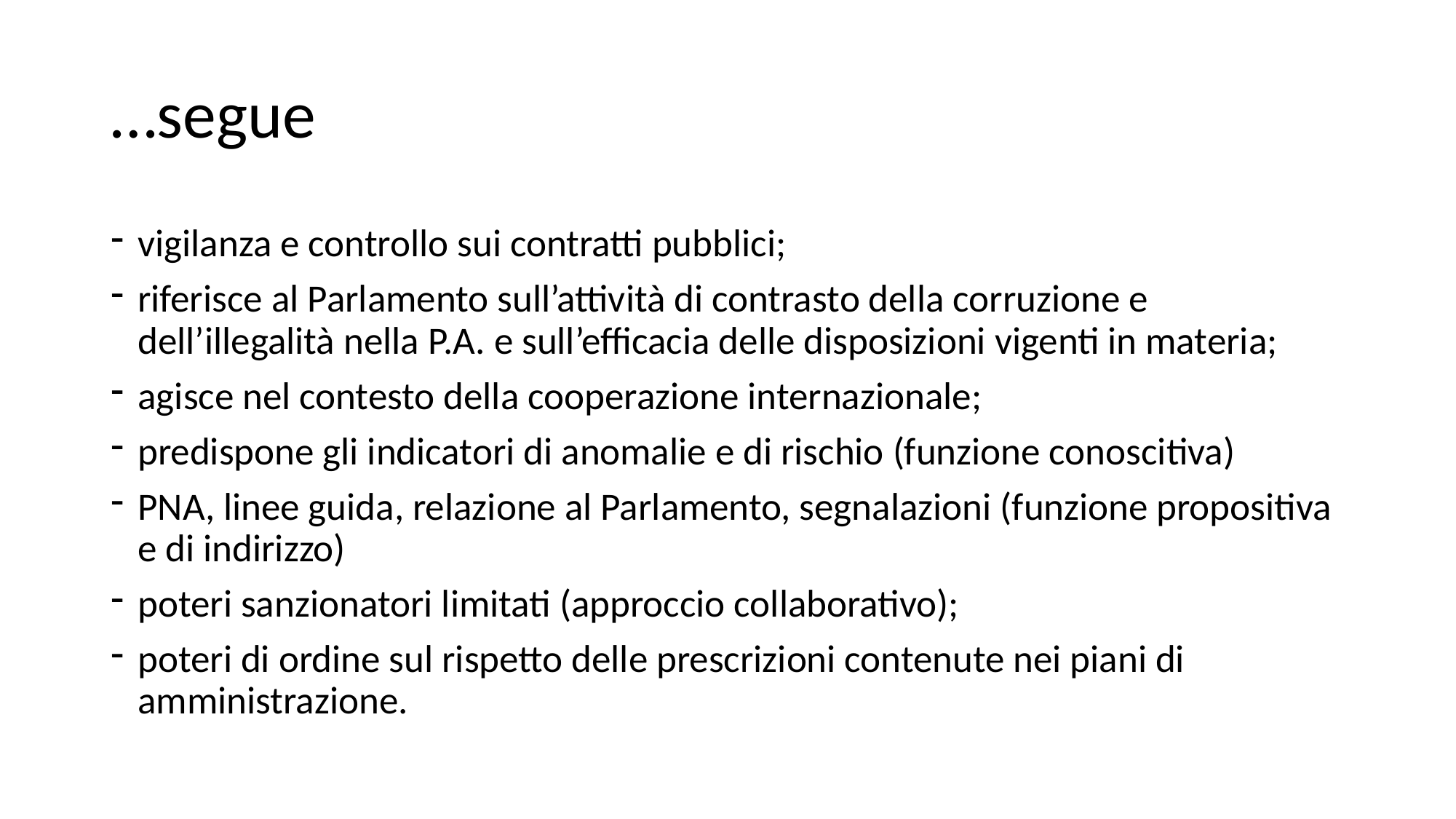

# …segue
vigilanza e controllo sui contratti pubblici;
riferisce al Parlamento sull’attività di contrasto della corruzione e dell’illegalità nella P.A. e sull’efficacia delle disposizioni vigenti in materia;
agisce nel contesto della cooperazione internazionale;
predispone gli indicatori di anomalie e di rischio (funzione conoscitiva)
PNA, linee guida, relazione al Parlamento, segnalazioni (funzione propositiva e di indirizzo)
poteri sanzionatori limitati (approccio collaborativo);
poteri di ordine sul rispetto delle prescrizioni contenute nei piani di amministrazione.